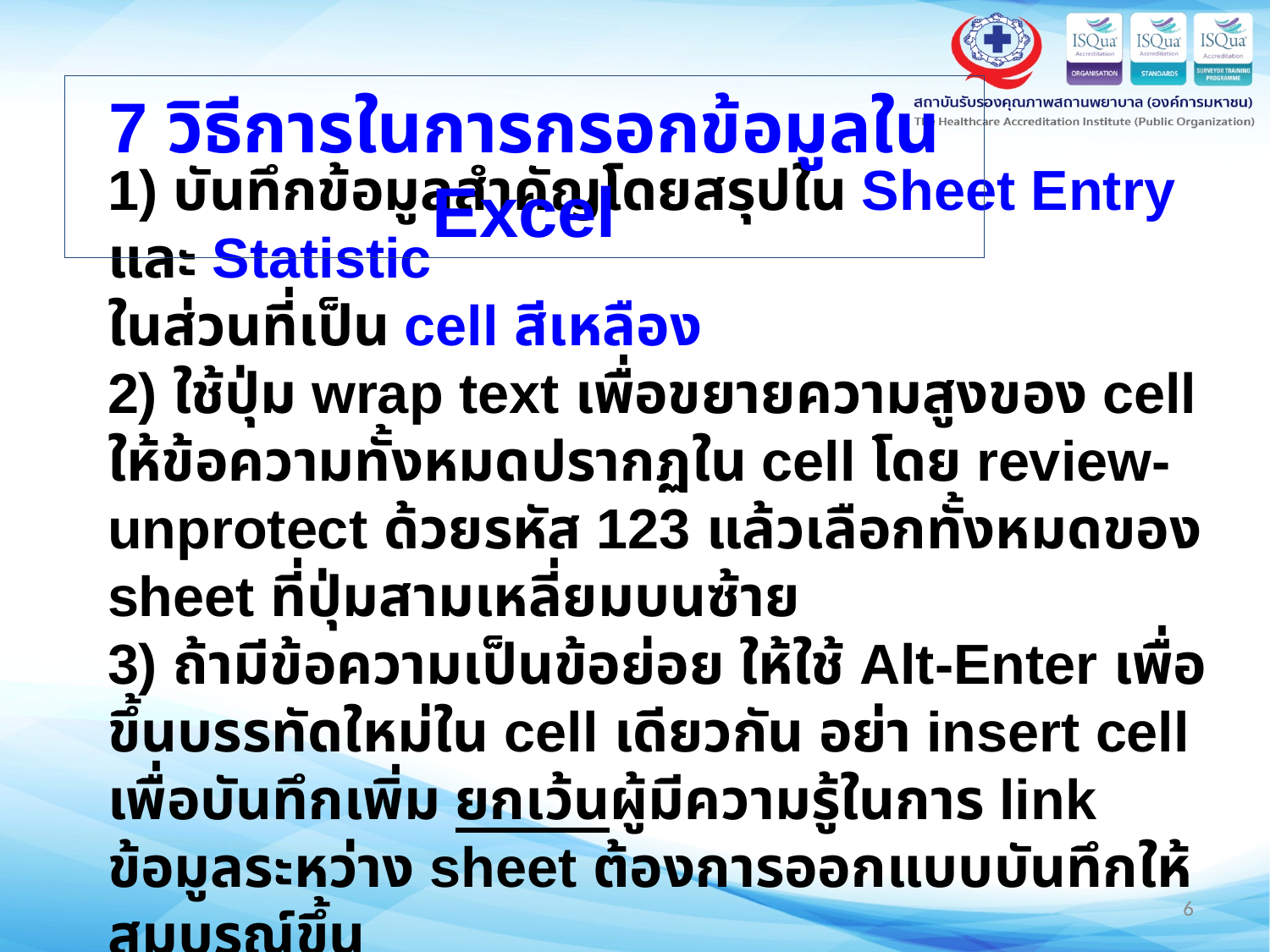

7 วิธีการในการกรอกข้อมูลใน Excel
# 1) บันทึกข้อมูลสำคัญโดยสรุปใน Sheet Entry และ Statistic ในส่วนที่เป็น cell สีเหลือง 2) ใช้ปุ่ม wrap text เพื่อขยายความสูงของ cell ให้ข้อความทั้งหมดปรากฏใน cell โดย review-unprotect ด้วยรหัส 123 แล้วเลือกทั้งหมดของ sheet ที่ปุ่มสามเหลี่ยมบนซ้าย 3) ถ้ามีข้อความเป็นข้อย่อย ให้ใช้ Alt-Enter เพื่อขึ้นบรรทัดใหม่ใน cell เดียวกัน อย่า insert cell เพื่อบันทึกเพิ่ม ยกเว้นผู้มีความรู้ในการ link ข้อมูลระหว่าง sheet ต้องการออกแบบบันทึกให้สมบูรณ์ขึ้น
6